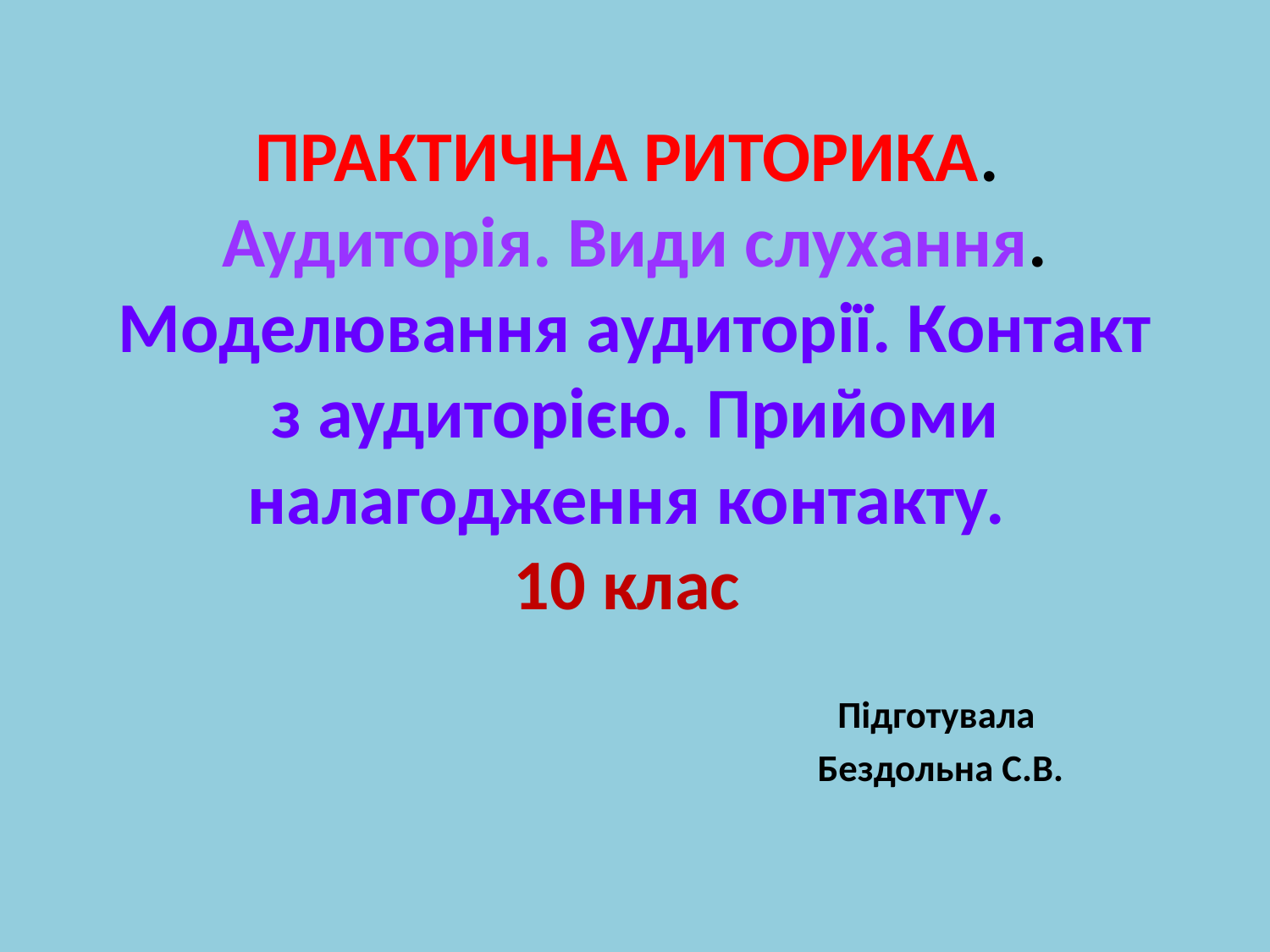

# ПРАКТИЧНА РИТОРИКА. Аудиторія. Види слухання. Моделювання аудиторії. Контакт з аудиторією. Прийоми налагодження контакту. 10 клас
Підготувала
Бездольна С.В.